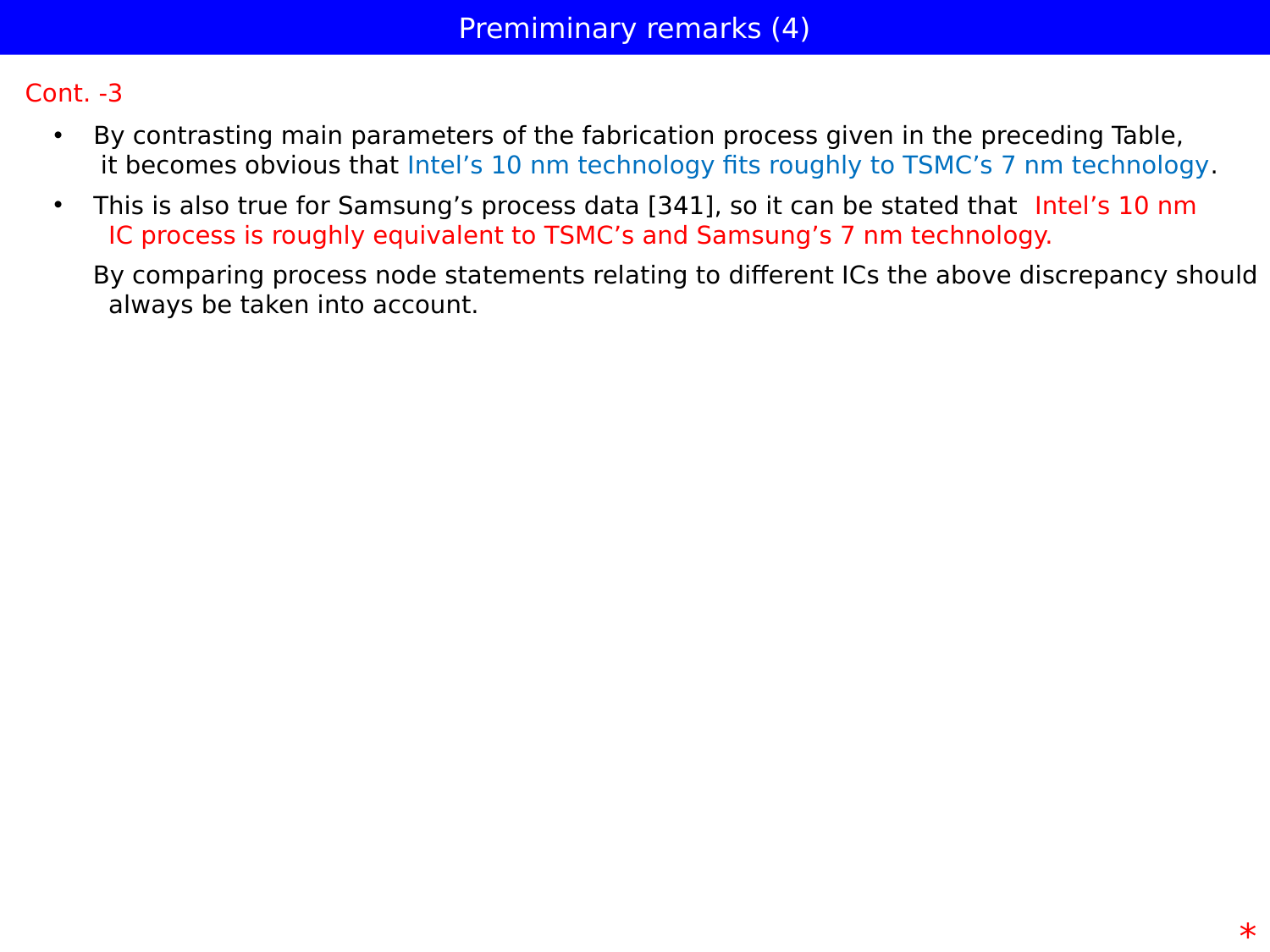

# Premiminary remarks (4)
Cont. -3
By contrasting main parameters of the fabrication process given in the preceding Table,
      it becomes obvious that Intel’s 10 nm technology fits roughly to TSMC’s 7 nm technology.
This is also true for Samsung’s process data [341], so it can be stated that  Intel’s 10 nm
       IC process is roughly equivalent to TSMC’s and Samsung’s 7 nm technology.
     By comparing process node statements relating to different ICs the above discrepancy should
       always be taken into account.
*